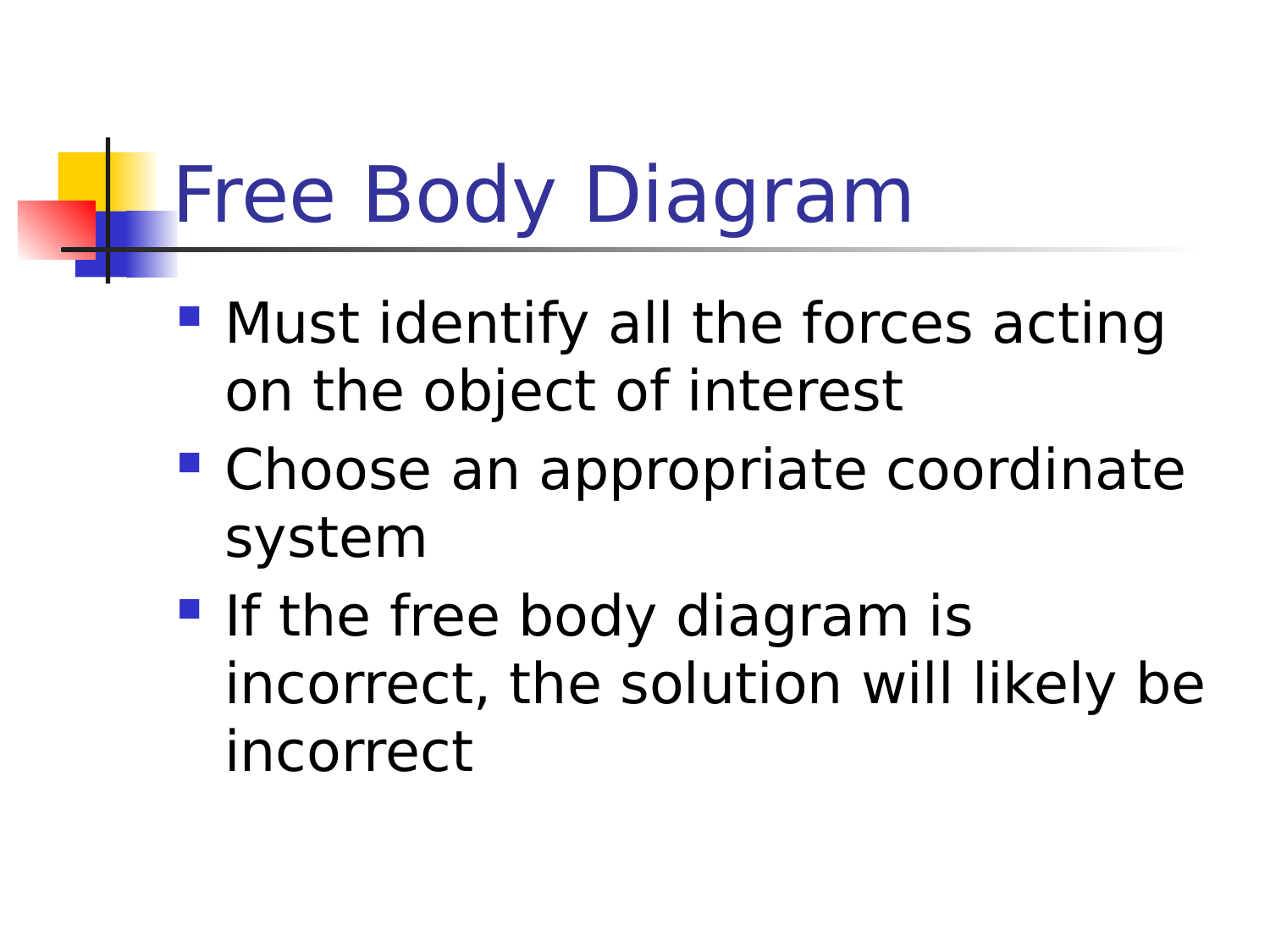

# Free Body Diagram
Must identify all the forces acting on the object of interest
Choose an appropriate coordinate system
If the free body diagram is incorrect, the solution will likely be incorrect